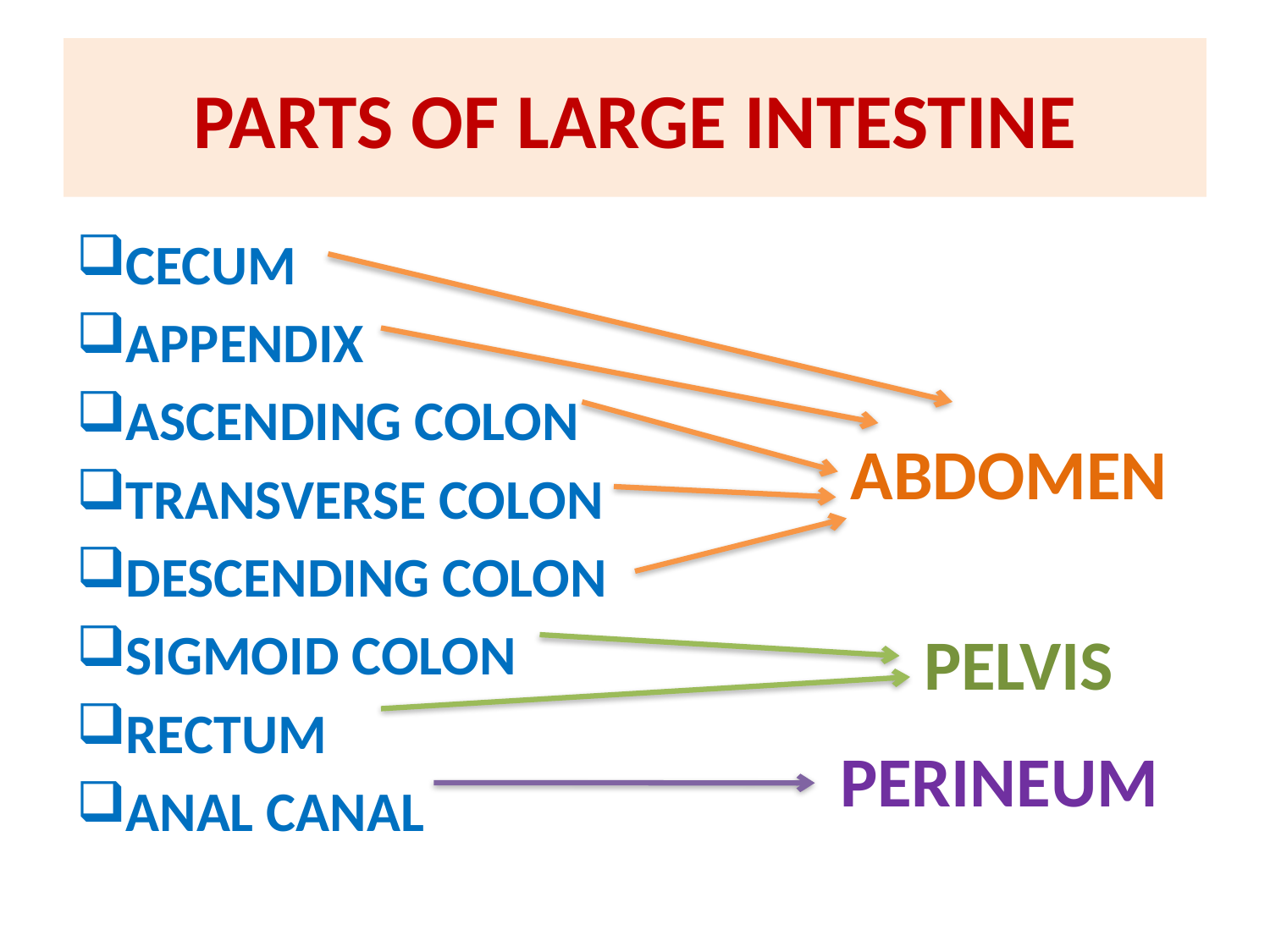

# PARTS OF LARGE INTESTINE
CECUM
APPENDIX
ASCENDING COLON
TRANSVERSE COLON
DESCENDING COLON
SIGMOID COLON
RECTUM
ANAL CANAL
ABDOMEN
PELVIS
PERINEUM